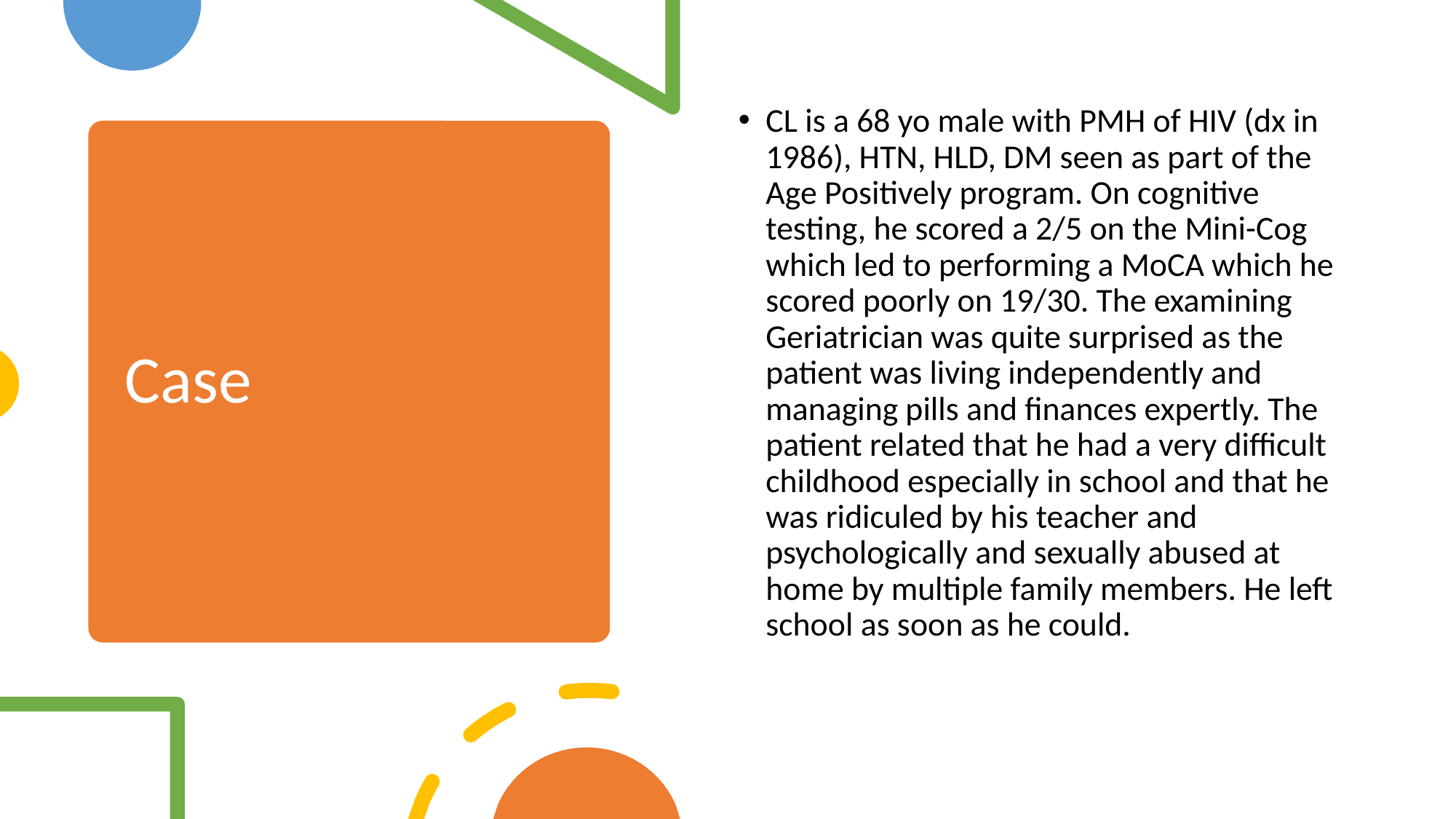

CL is a 68 yo male with PMH of HIV (dx in 1986), HTN, HLD, DM seen as part of the Age Positively program. On cognitive testing, he scored a 2/5 on the Mini-Cog which led to performing a MoCA which he scored poorly on 19/30. The examining Geriatrician was quite surprised as the patient was living independently and managing pills and finances expertly. The patient related that he had a very difficult childhood especially in school and that he was ridiculed by his teacher and  psychologically and sexually abused at home by multiple family members. He left school as soon as he could.

# Case